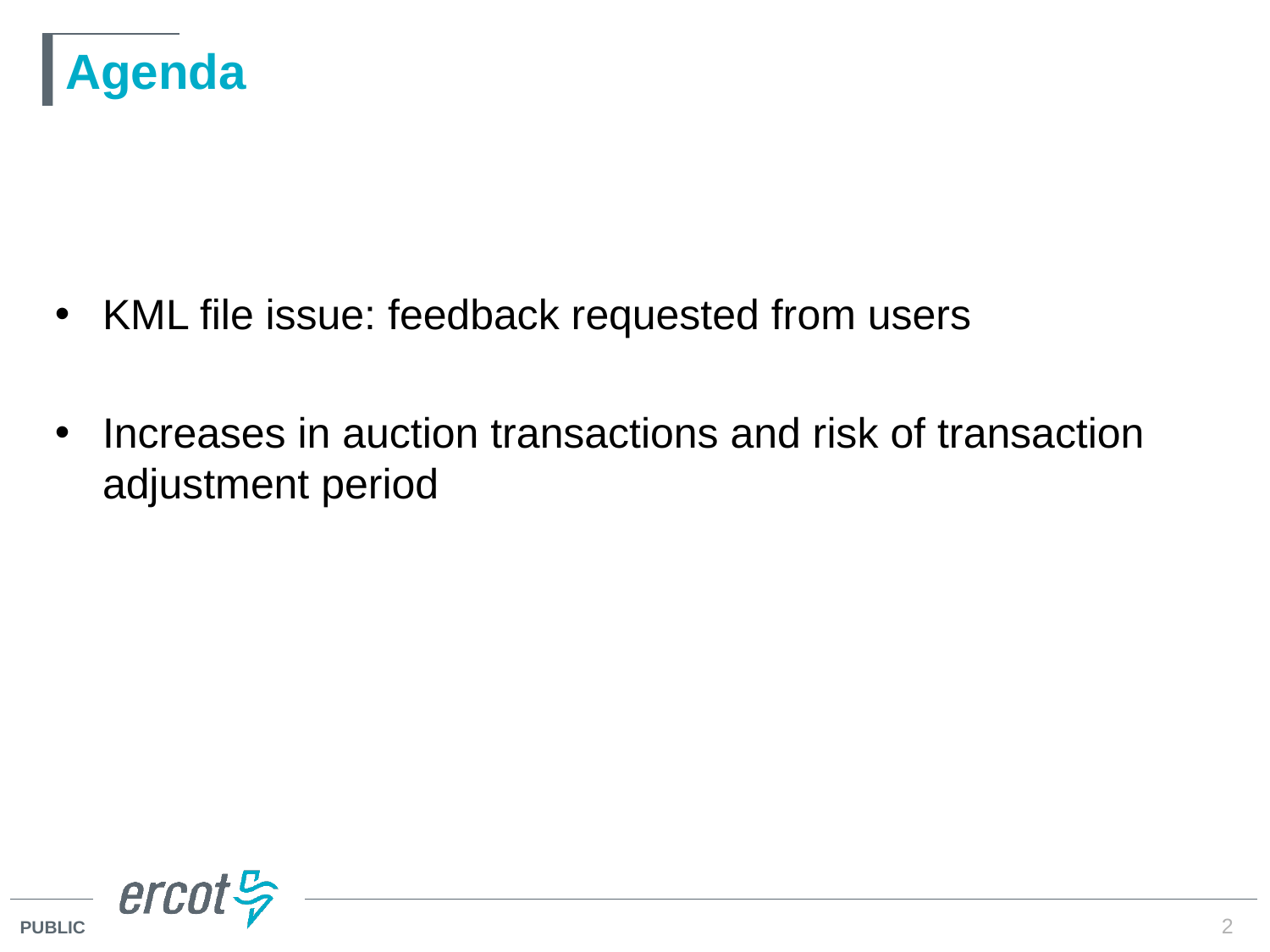

# Agenda

KML file issue: feedback requested from users

Increases in auction transactions and risk of transaction adjustment period

2